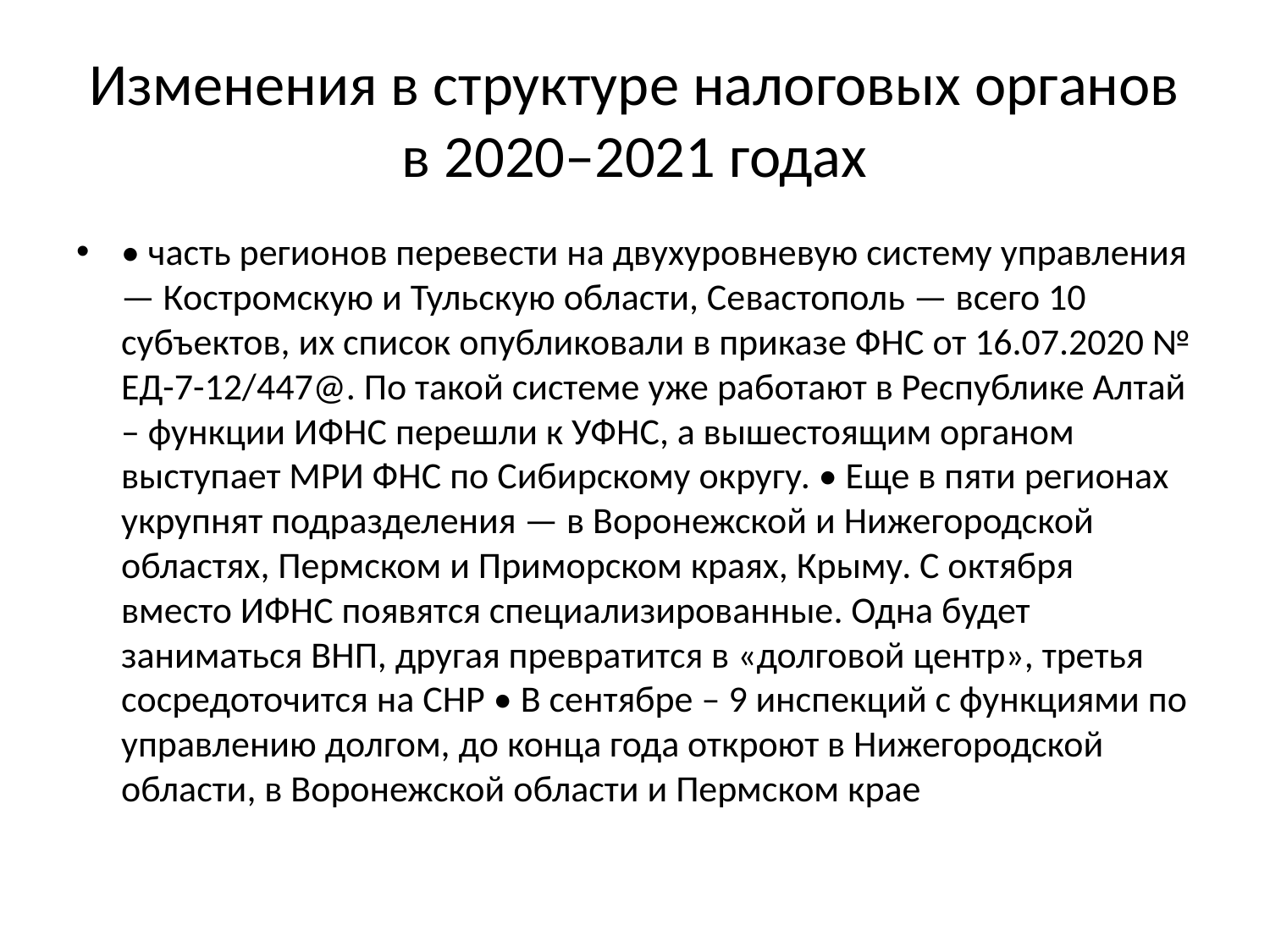

# Изменения в структуре налоговых органов в 2020–2021 годах
• часть регионов перевести на двухуровневую систему управления — Костромскую и Тульскую области, Севастополь — всего 10 субъектов, их список опубликовали в приказе ФНС от 16.07.2020 № ЕД-7-12/447@. По такой системе уже работают в Республике Алтай – функции ИФНС перешли к УФНС, а вышестоящим органом выступает МРИ ФНС по Сибирскому округу. • Еще в пяти регионах укрупнят подразделения — в Воронежской и Нижегородской областях, Пермском и Приморском краях, Крыму. С октября вместо ИФНС появятся специализированные. Одна будет заниматься ВНП, другая превратится в «долговой центр», третья сосредоточится на СНР • В сентябре – 9 инспекций с функциями по управлению долгом, до конца года откроют в Нижегородской области, в Воронежской области и Пермском крае